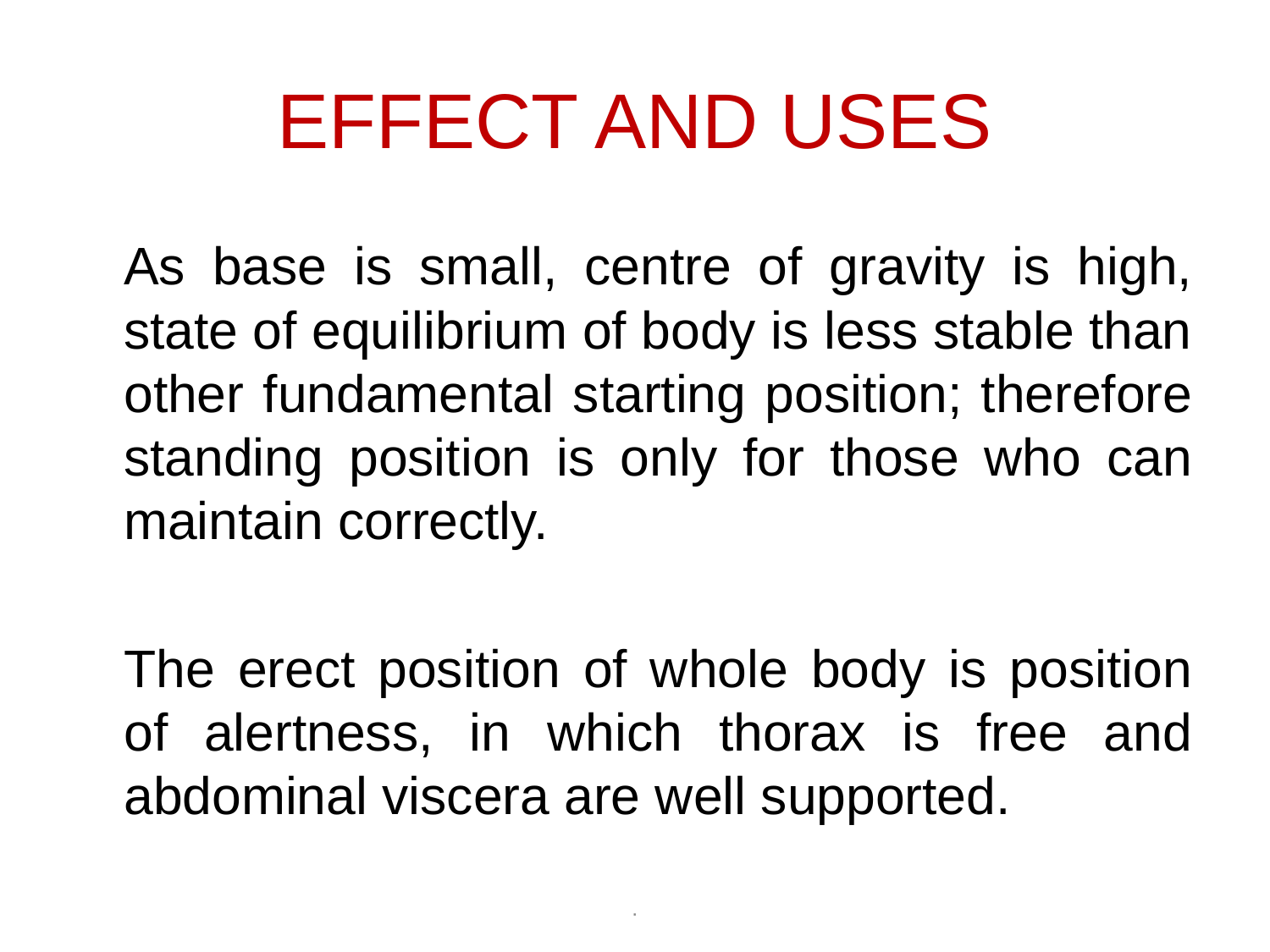

# EFFECT AND USES
	As base is small, centre of gravity is high, state of equilibrium of body is less stable than other fundamental starting position; therefore standing position is only for those who can maintain correctly.

	The erect position of whole body is position of alertness, in which thorax is free and abdominal viscera are well supported.
.